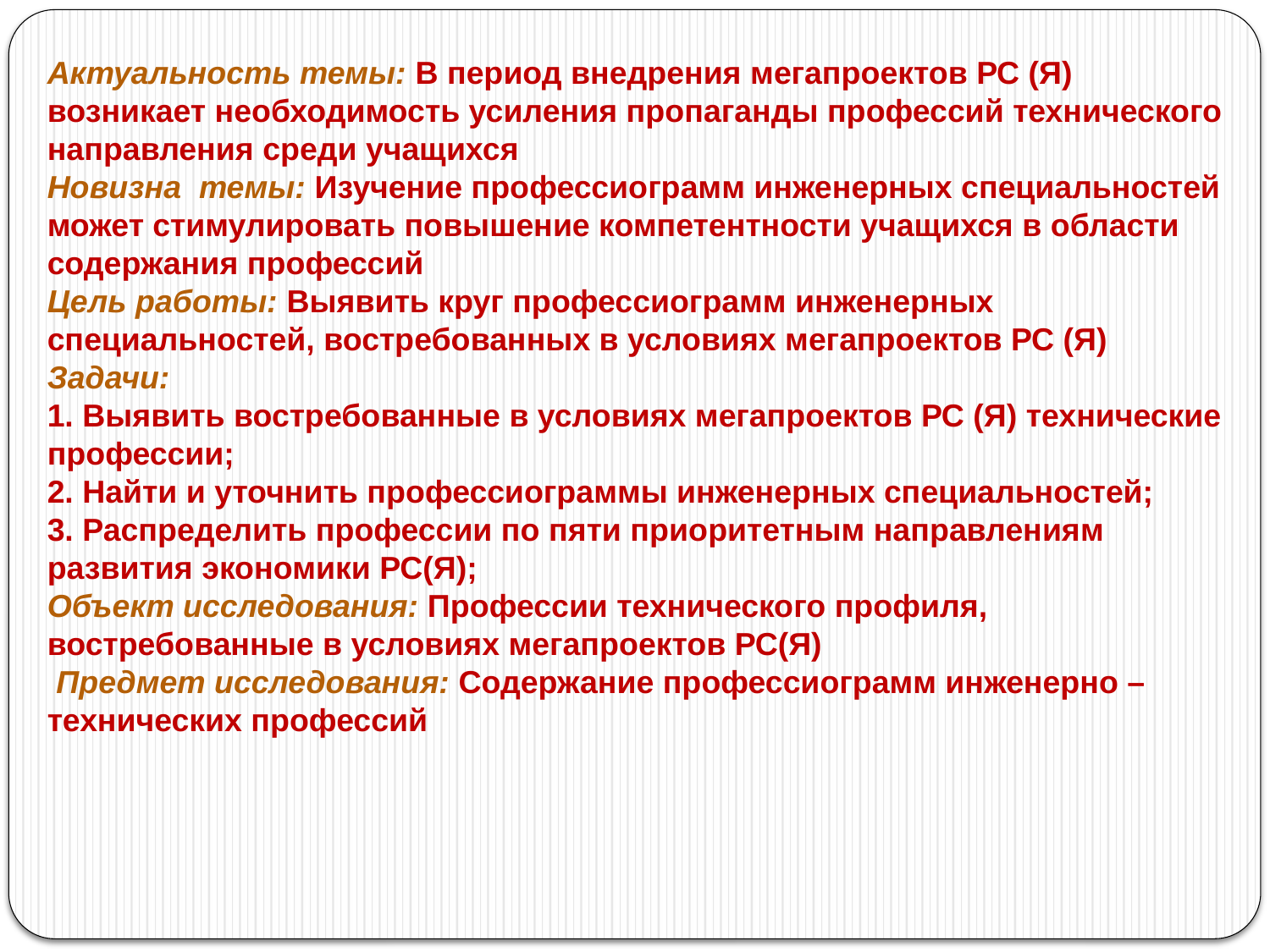

Актуальность темы: В период внедрения мегапроектов РС (Я) возникает необходимость усиления пропаганды профессий технического направления среди учащихся
Новизна  темы: Изучение профессиограмм инженерных специальностей может стимулировать повышение компетентности учащихся в области содержания профессий
Цель работы: Выявить круг профессиограмм инженерных специальностей, востребованных в условиях мегапроектов РС (Я)
Задачи:
1. Выявить востребованные в условиях мегапроектов РС (Я) технические профессии;
2. Найти и уточнить профессиограммы инженерных специальностей;
3. Распределить профессии по пяти приоритетным направлениям развития экономики РС(Я);
Объект исследования: Профессии технического профиля, востребованные в условиях мегапроектов РС(Я)
 Предмет исследования: Содержание профессиограмм инженерно – технических профессий